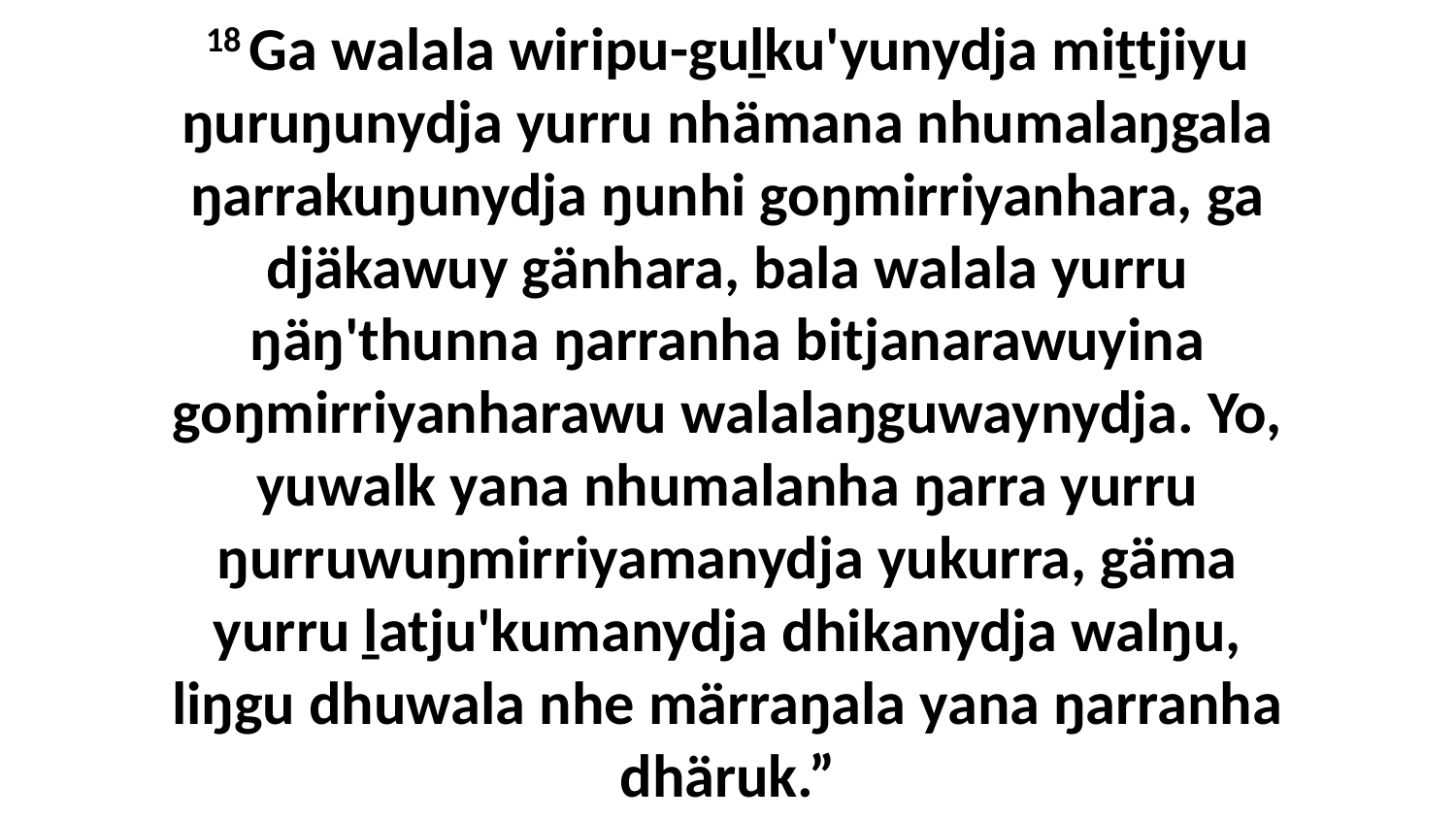

18 Ga walala wiripu-guḻku'yunydja miṯtjiyu ŋuruŋunydja yurru nhämana nhumalaŋgala ŋarrakuŋunydja ŋunhi goŋmirriyanhara, ga djäkawuy gänhara, bala walala yurru ŋäŋ'thunna ŋarranha bitjanarawuyina goŋmirriyanharawu walalaŋguwaynydja. Yo, yuwalk yana nhumalanha ŋarra yurru ŋurruwuŋmirriyamanydja yukurra, gäma yurru ḻatju'kumanydja dhikanydja walŋu, liŋgu dhuwala nhe märraŋala yana ŋarranha dhäruk.”